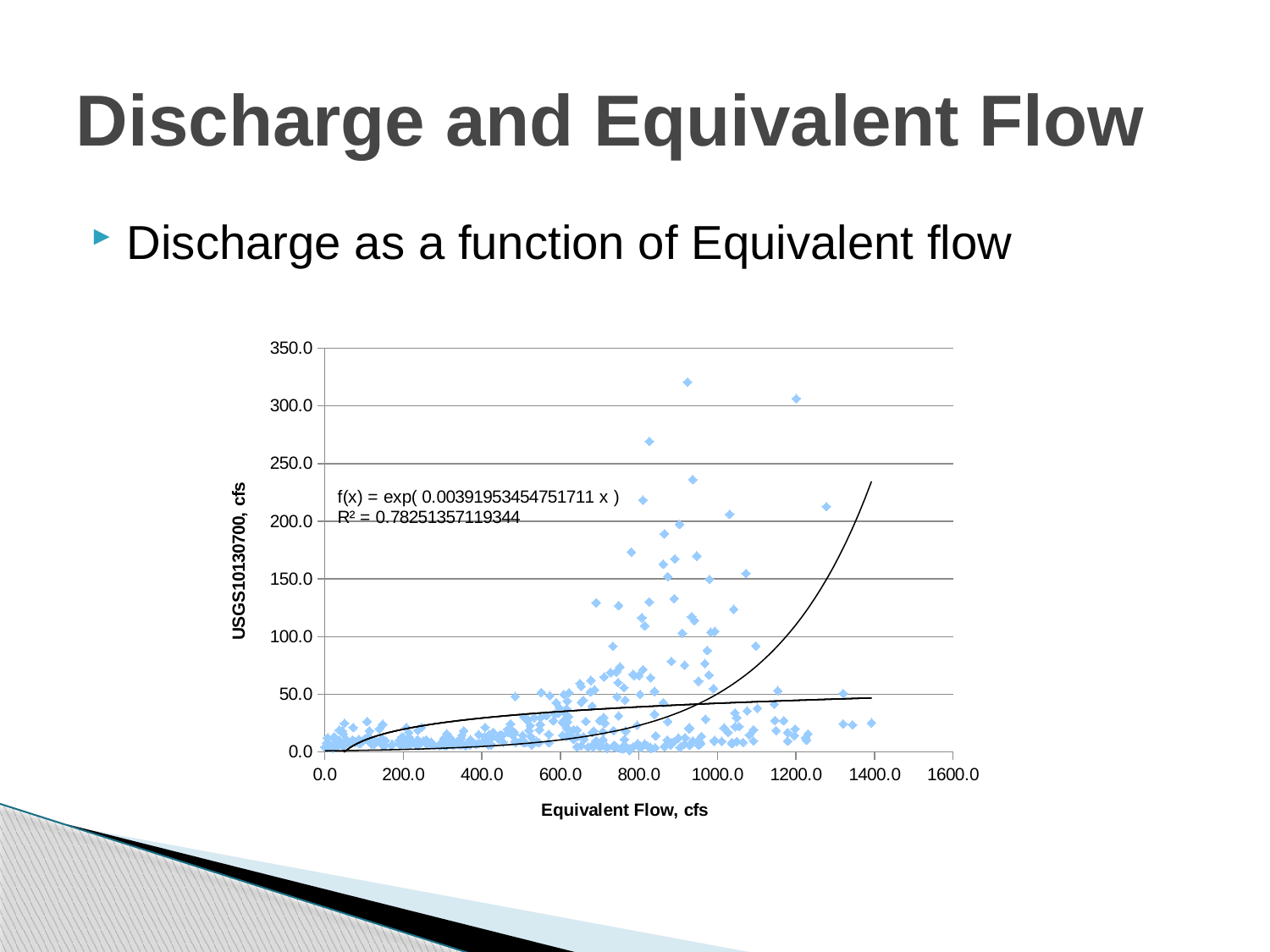

# Discharge and Equivalent Flow
Discharge as a function of Equivalent flow

### Chart

| Category |  |
|---|---|